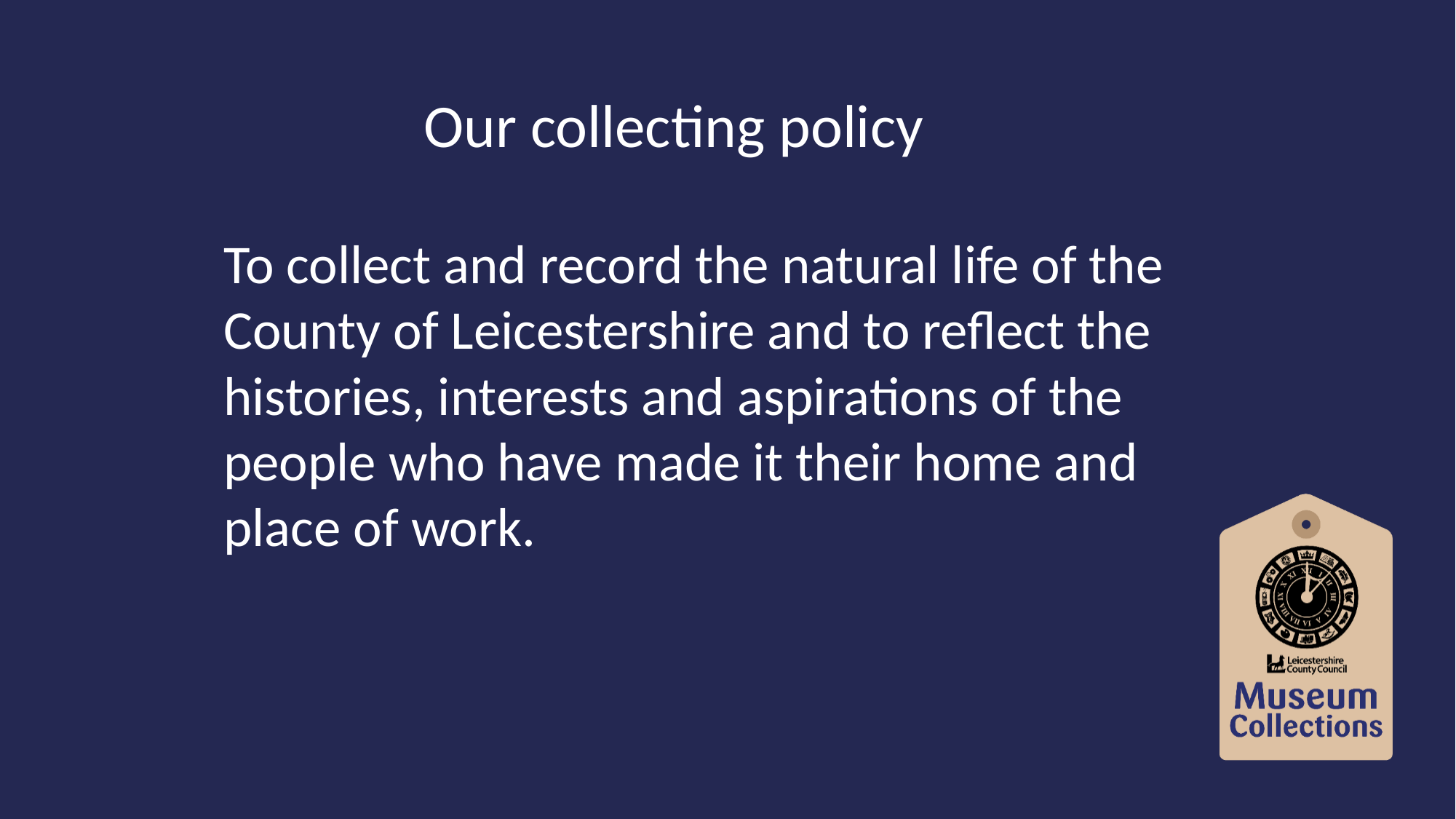

Our collecting policy
To collect and record the natural life of the County of Leicestershire and to reflect the histories, interests and aspirations of the people who have made it their home and place of work.